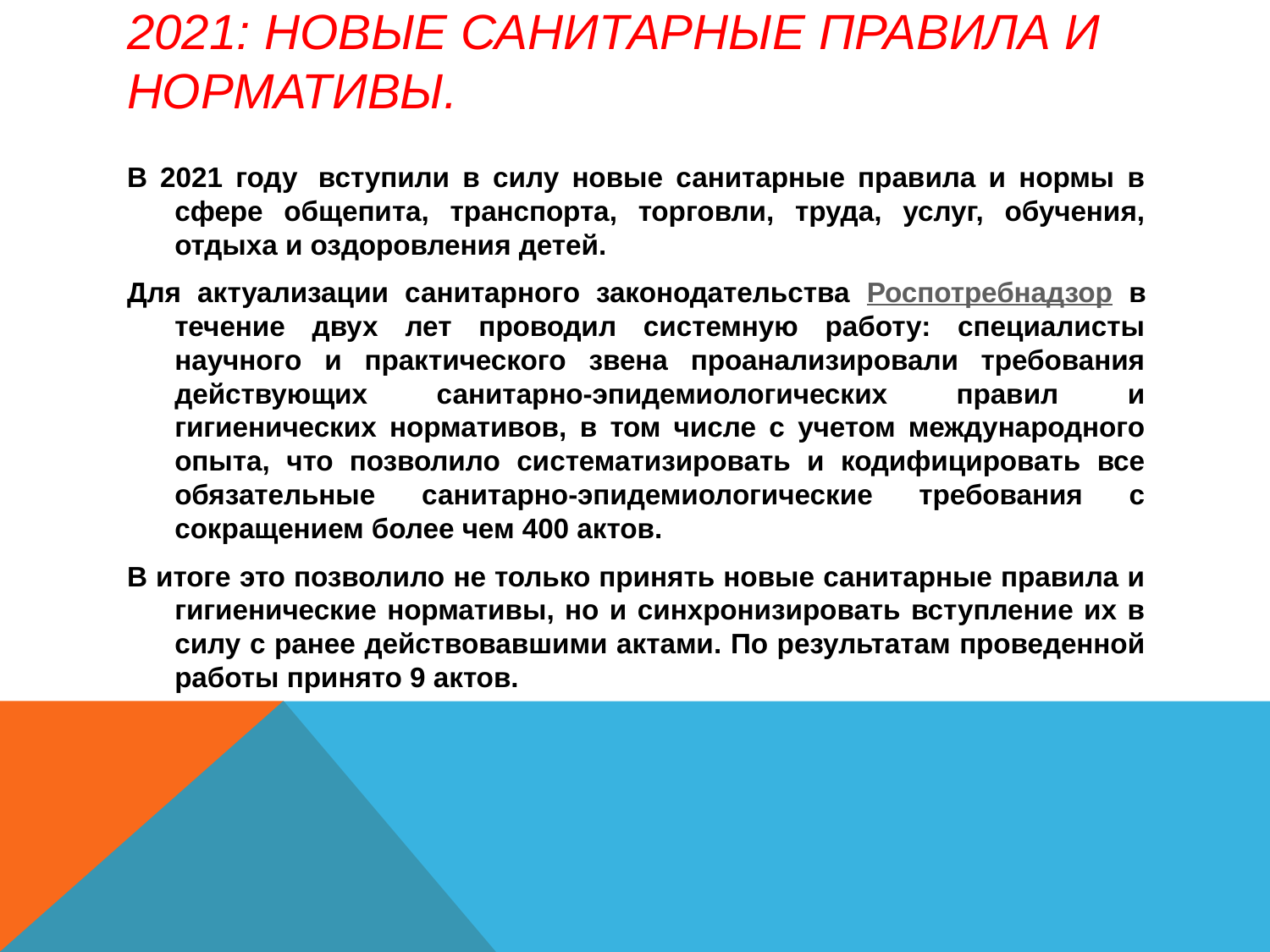

# 2021: НОВЫЕ САНИТАРНЫЕ ПРАВИЛА И НОРМАТИВЫ.
В 2021 году  вступили в силу новые санитарные правила и нормы в сфере общепита, транспорта, торговли, труда, услуг, обучения, отдыха и оздоровления детей.
Для актуализации санитарного законодательства Роспотребнадзор в течение двух лет проводил системную работу: специалисты научного и практического звена проанализировали требования действующих санитарно-эпидемиологических правил и гигиенических нормативов, в том числе с учетом международного опыта, что позволило систематизировать и кодифицировать все обязательные санитарно-эпидемиологические требования с сокращением более чем 400 актов.
В итоге это позволило не только принять новые санитарные правила и гигиенические нормативы, но и синхронизировать вступление их в силу с ранее действовавшими актами. По результатам проведенной работы принято 9 актов.